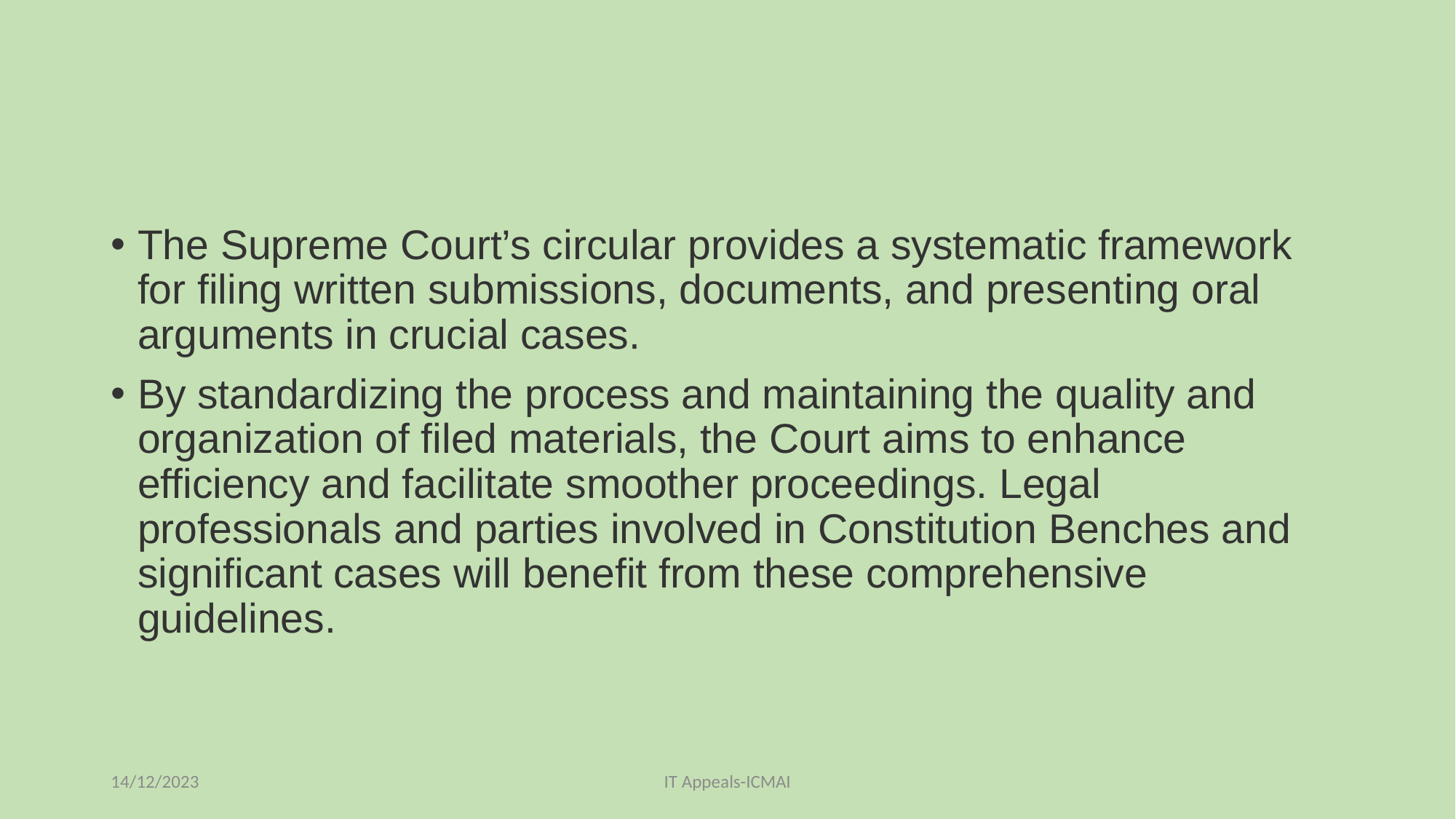

#
The Supreme Court’s circular provides a systematic framework for filing written submissions, documents, and presenting oral arguments in crucial cases.
By standardizing the process and maintaining the quality and organization of filed materials, the Court aims to enhance efficiency and facilitate smoother proceedings. Legal professionals and parties involved in Constitution Benches and significant cases will benefit from these comprehensive guidelines.
14/12/2023
IT Appeals-ICMAI